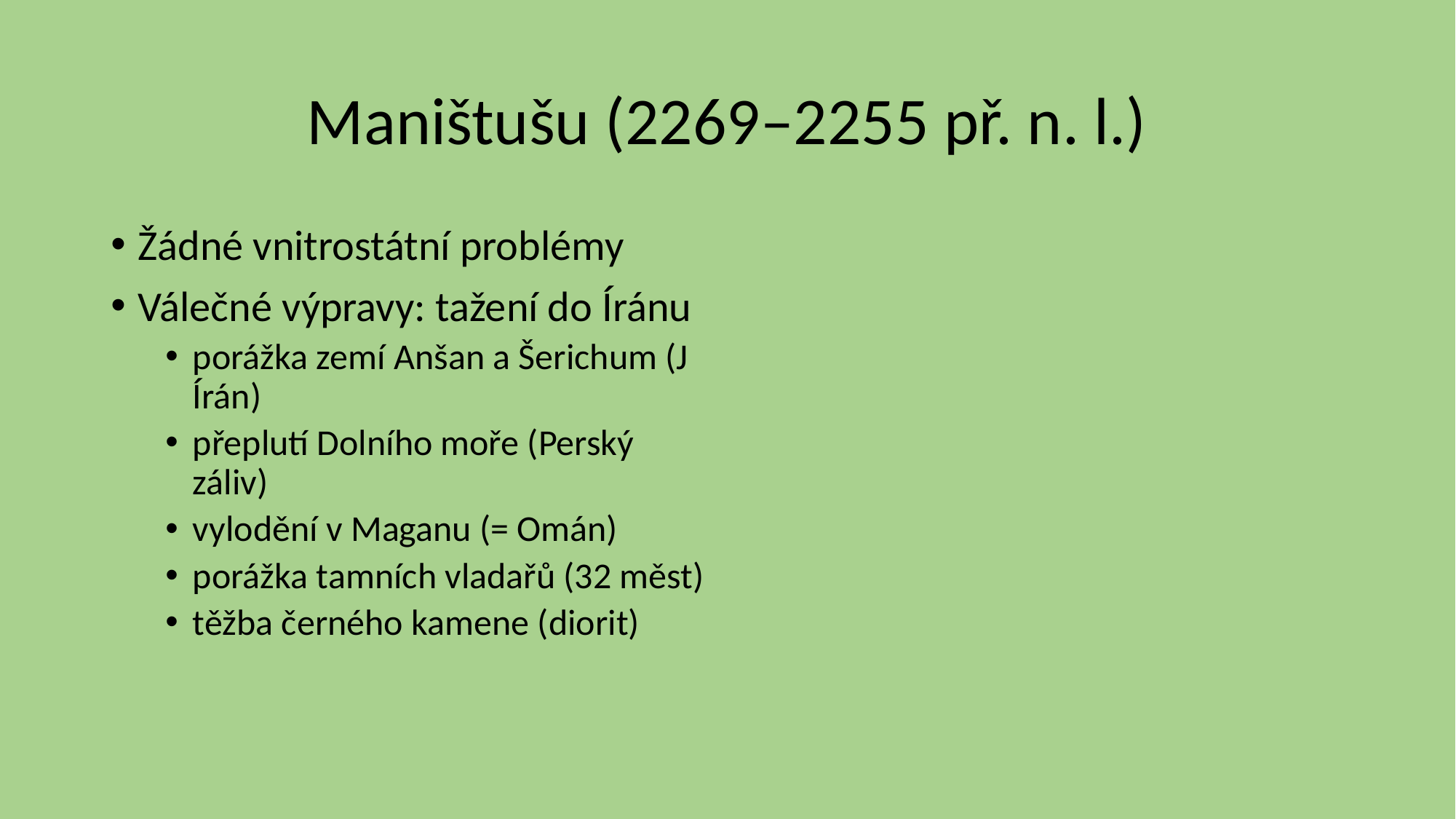

# Maništušu (2269–2255 př. n. l.)
Žádné vnitrostátní problémy
Válečné výpravy: tažení do Íránu
porážka zemí Anšan a Šerichum (J Írán)
přeplutí Dolního moře (Perský záliv)
vylodění v Maganu (= Omán)
porážka tamních vladařů (32 měst)
těžba černého kamene (diorit)